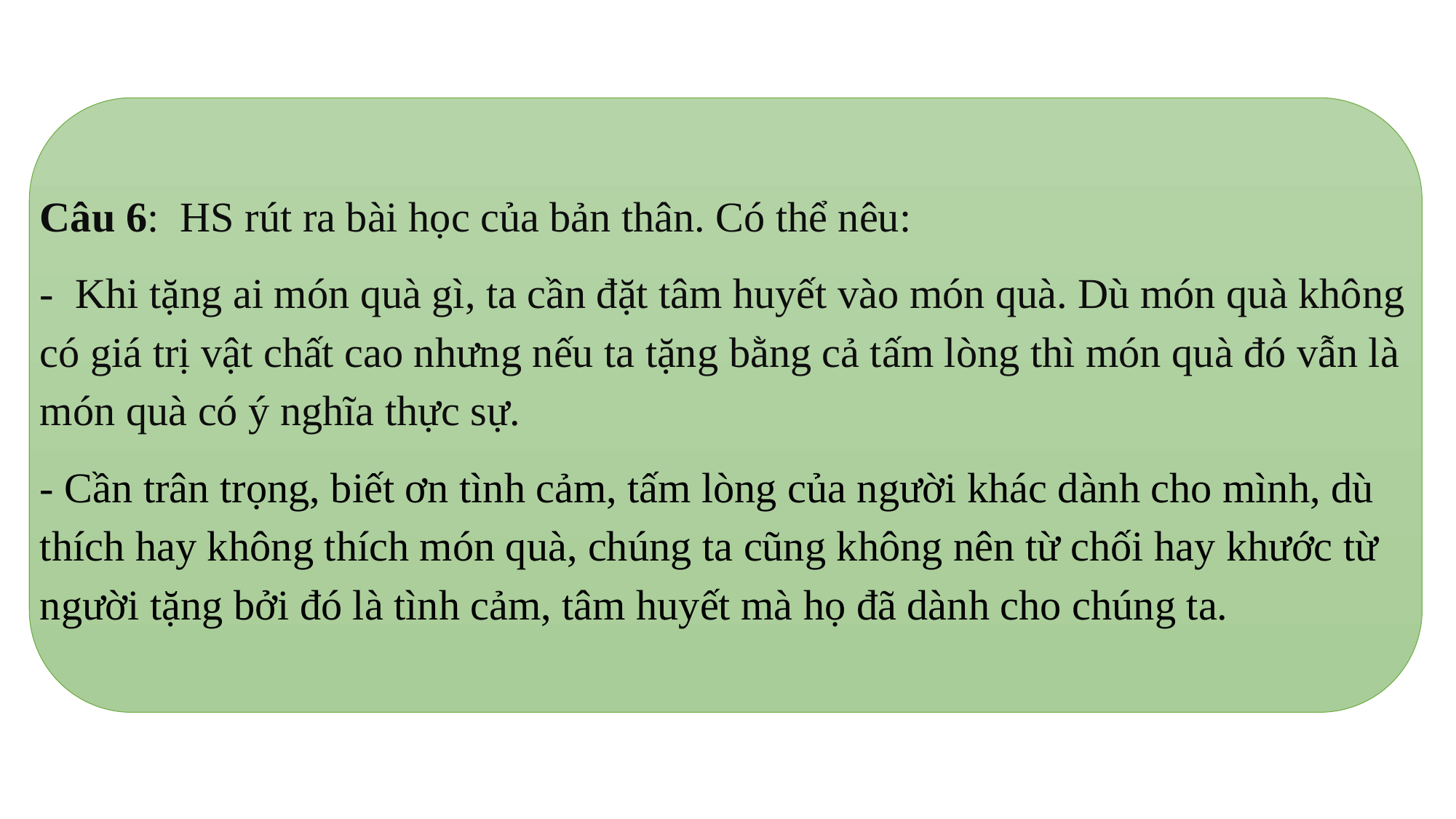

Câu 6:  HS rút ra bài học của bản thân. Có thể nêu:
-  Khi tặng ai món quà gì, ta cần đặt tâm huyết vào món quà. Dù món quà không có giá trị vật chất cao nhưng nếu ta tặng bằng cả tấm lòng thì món quà đó vẫn là món quà có ý nghĩa thực sự.
- Cần trân trọng, biết ơn tình cảm, tấm lòng của người khác dành cho mình, dù thích hay không thích món quà, chúng ta cũng không nên từ chối hay khước từ người tặng bởi đó là tình cảm, tâm huyết mà họ đã dành cho chúng ta.